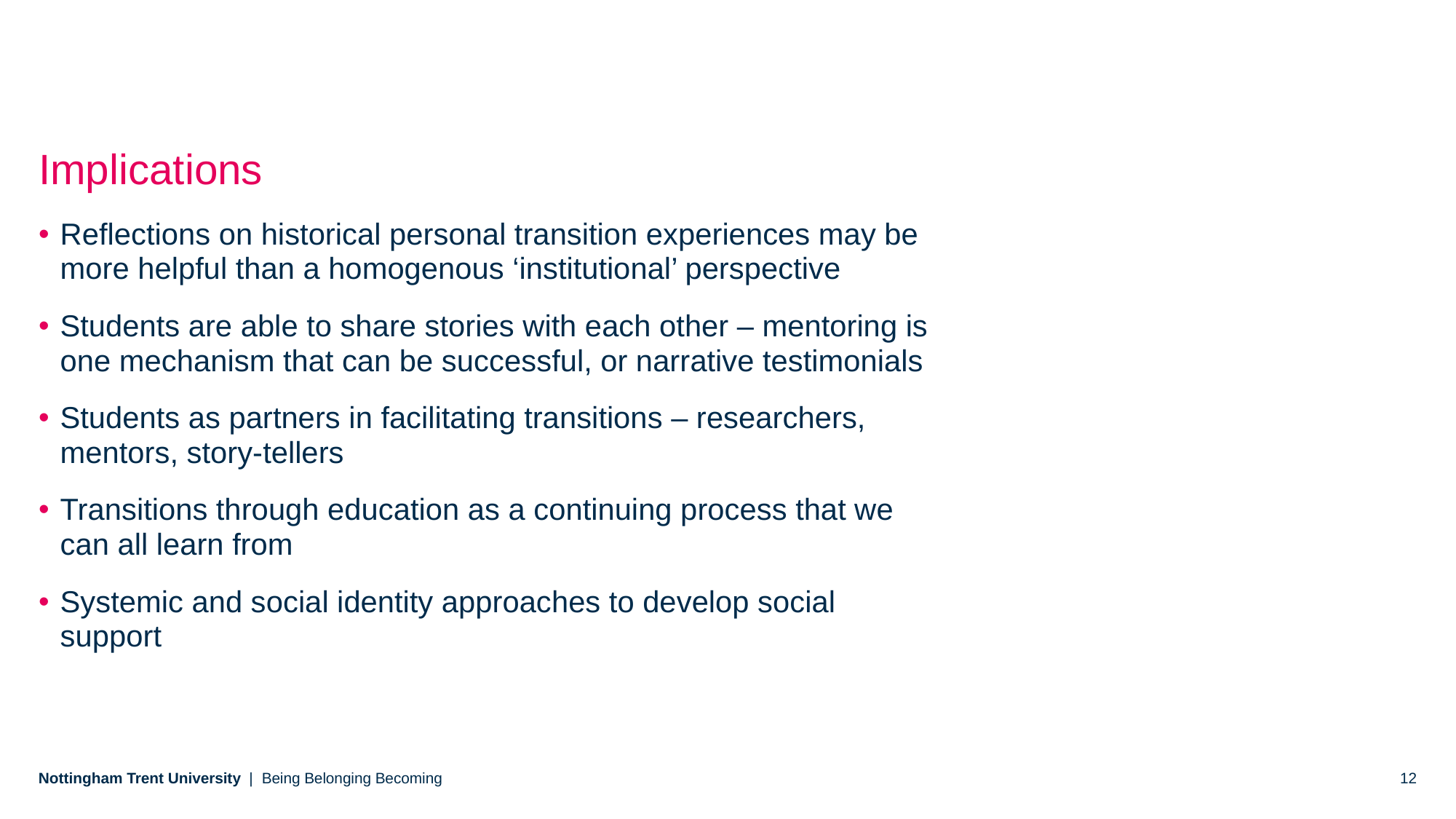

Implications
Reflections on historical personal transition experiences may be more helpful than a homogenous ‘institutional’ perspective
Students are able to share stories with each other – mentoring is one mechanism that can be successful, or narrative testimonials
Students as partners in facilitating transitions – researchers, mentors, story-tellers
Transitions through education as a continuing process that we can all learn from
Systemic and social identity approaches to develop social support

Being Belonging Becoming
12